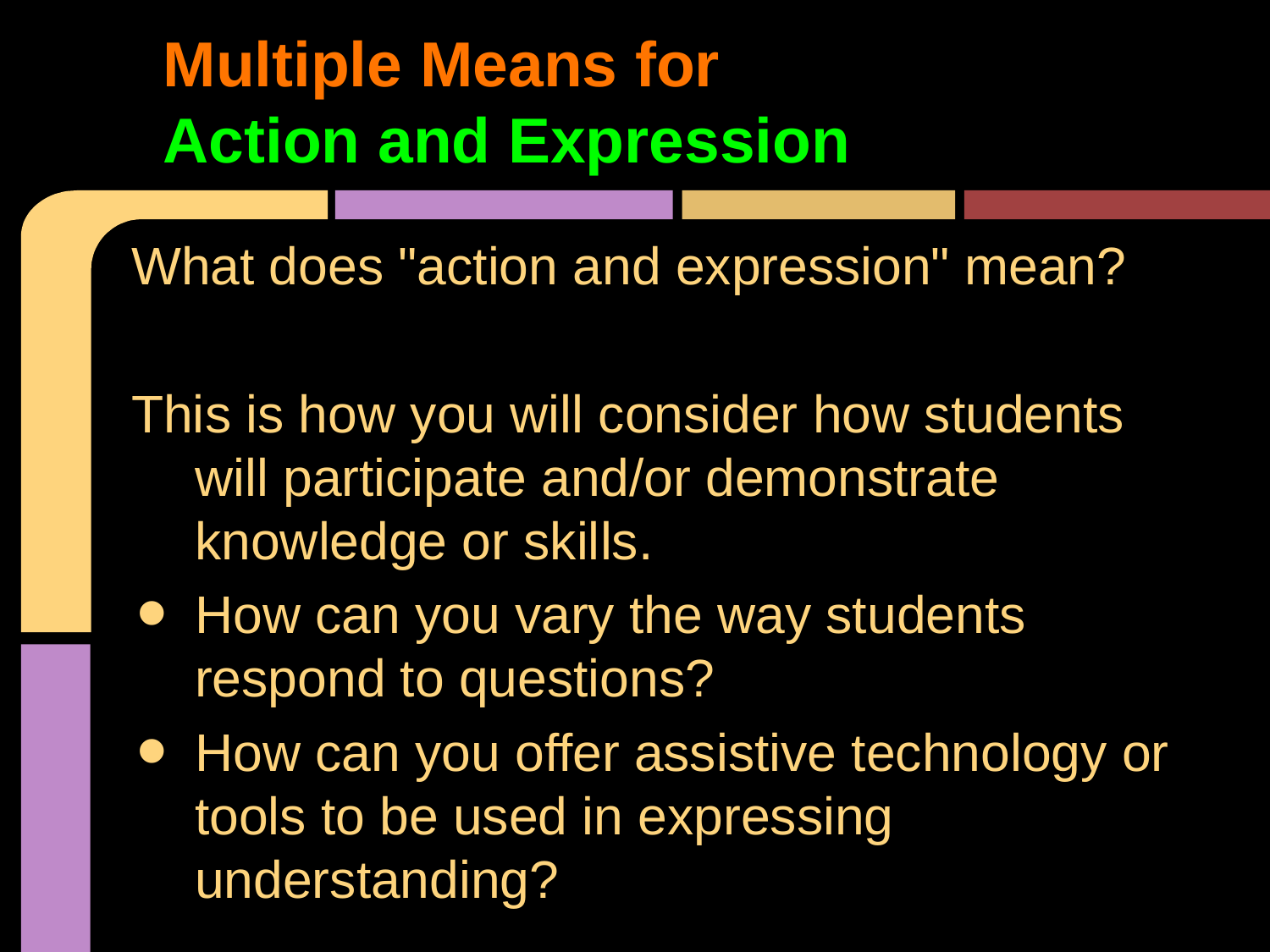

# Multiple Means for
Action and Expression
What does "action and expression" mean?

This is how you will consider how students will participate and/or demonstrate knowledge or skills.
How can you vary the way students respond to questions?
How can you offer assistive technology or tools to be used in expressing understanding?